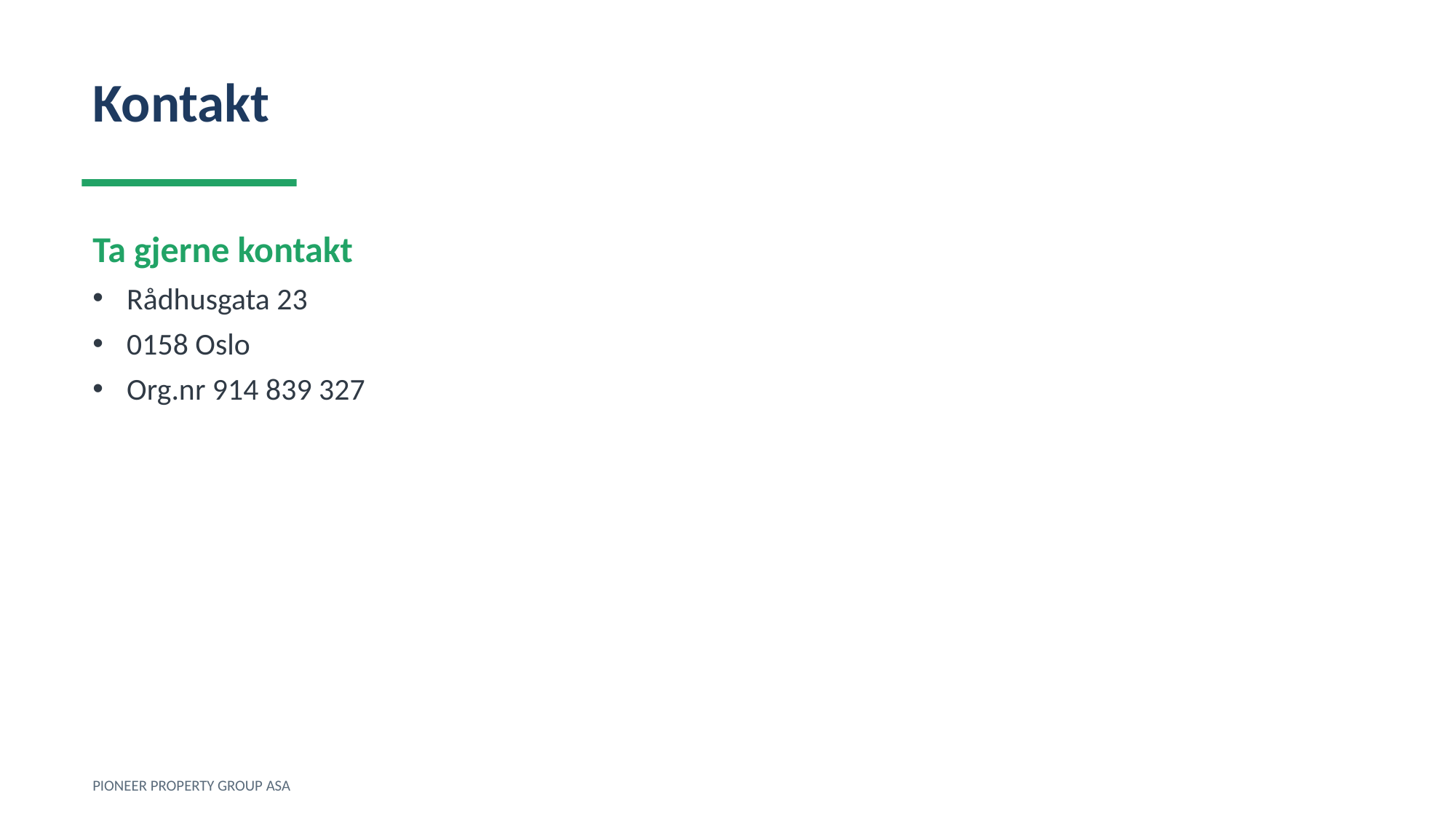

Kontakt

Ta gjerne kontakt
Rådhusgata 23
0158 Oslo
Org.nr 914 839 327
PIONEER PROPERTY GROUP ASA